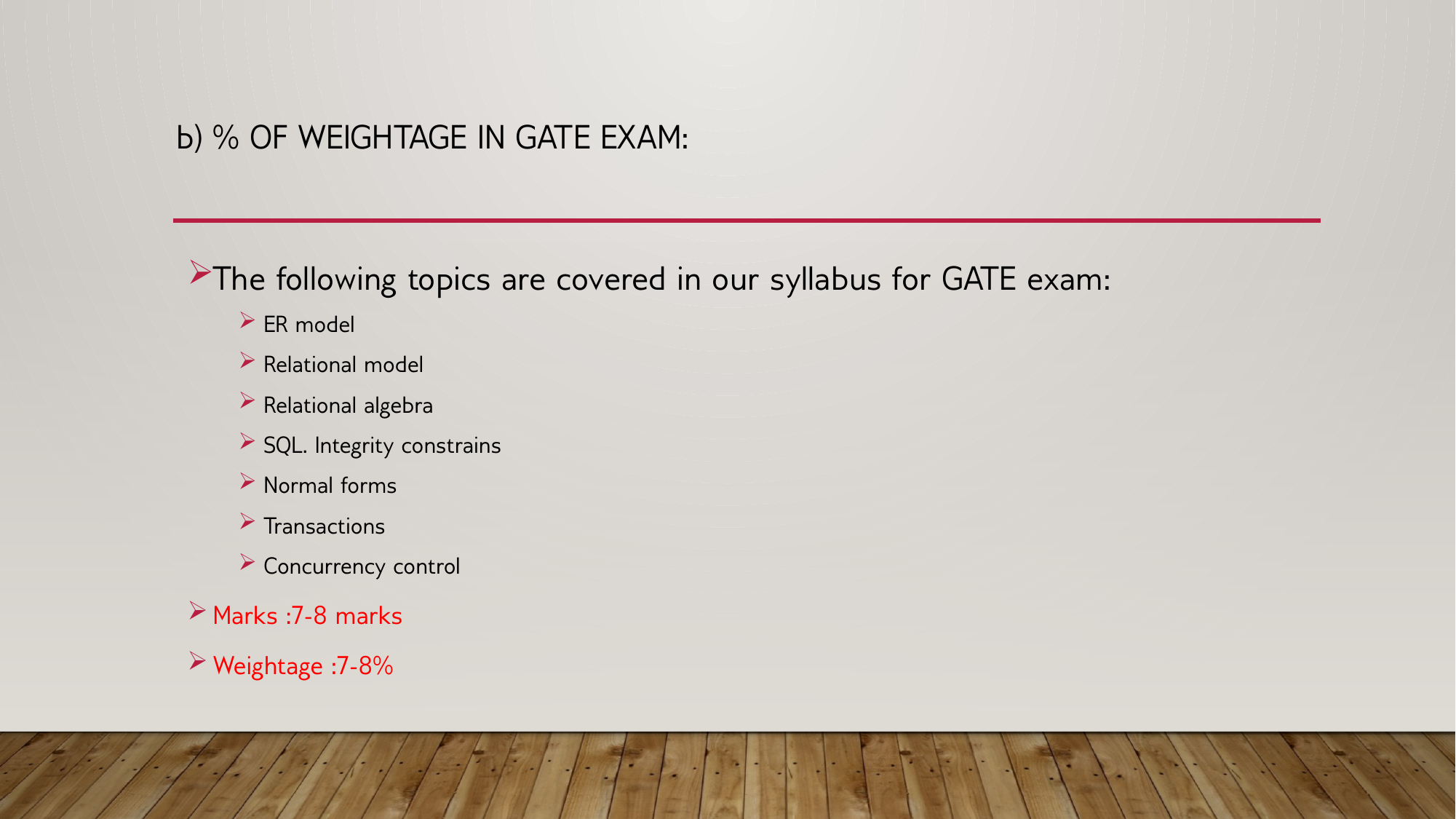

# b) % of weightage in GATE exam:
The following topics are covered in our syllabus for GATE exam:
ER model
Relational model
Relational algebra
SQL. Integrity constrains
Normal forms
Transactions
Concurrency control
Marks :7-8 marks
Weightage :7-8%